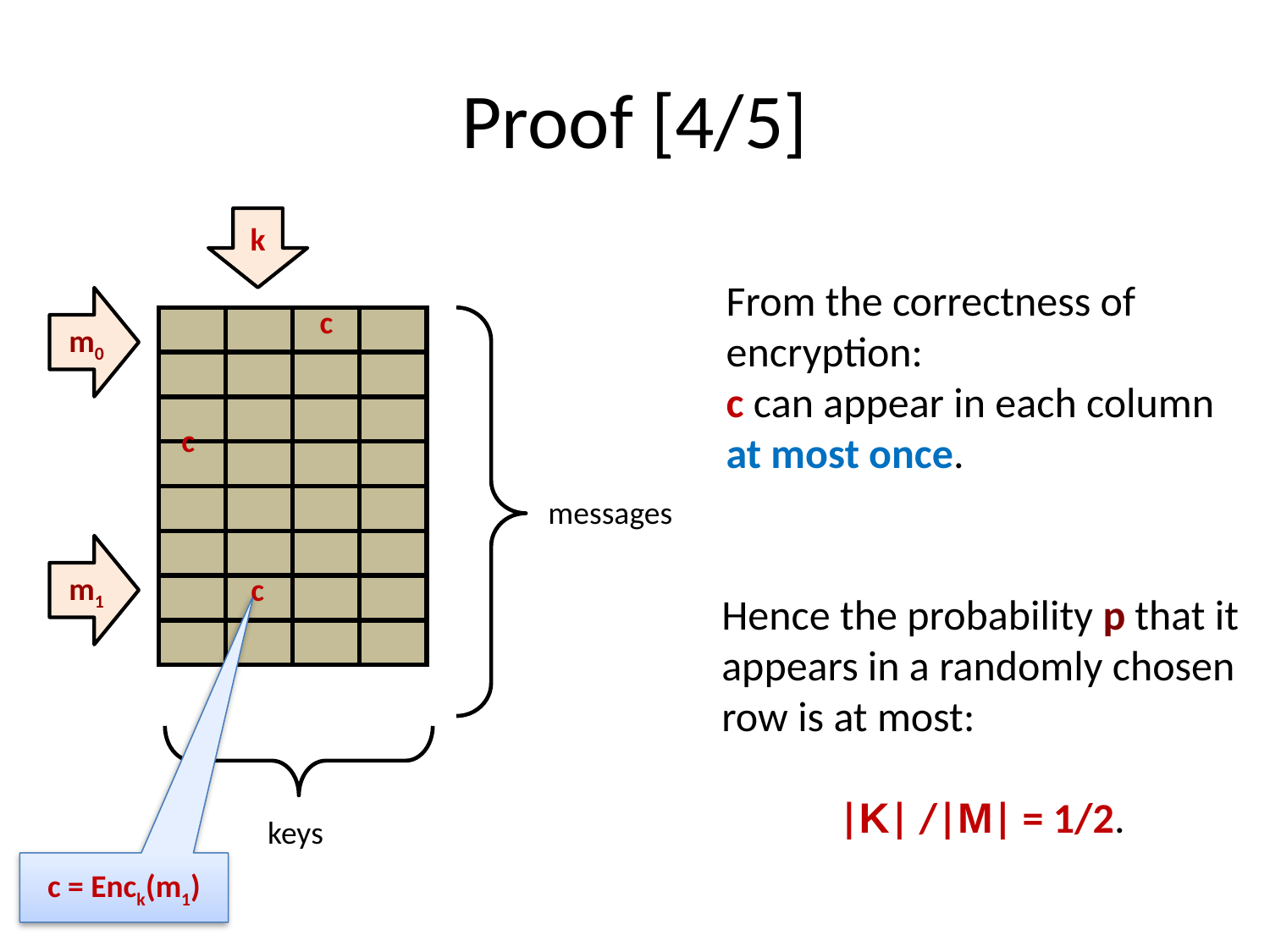

# Proof [4/5]
k
From the correctness of encryption:
c can appear in each column at most once.
m0
c
|  |  |  |  |
| --- | --- | --- | --- |
|  |  |  |  |
|  |  |  |  |
|  |  |  |  |
|  |  |  |  |
|  |  |  |  |
|  |  |  |  |
|  |  |  |  |

c
messages
m1
c
Hence the probability p that it appears in a randomly chosen row is at most:

|K| /|M| = 1/2.

keys
c = Enck(m1)